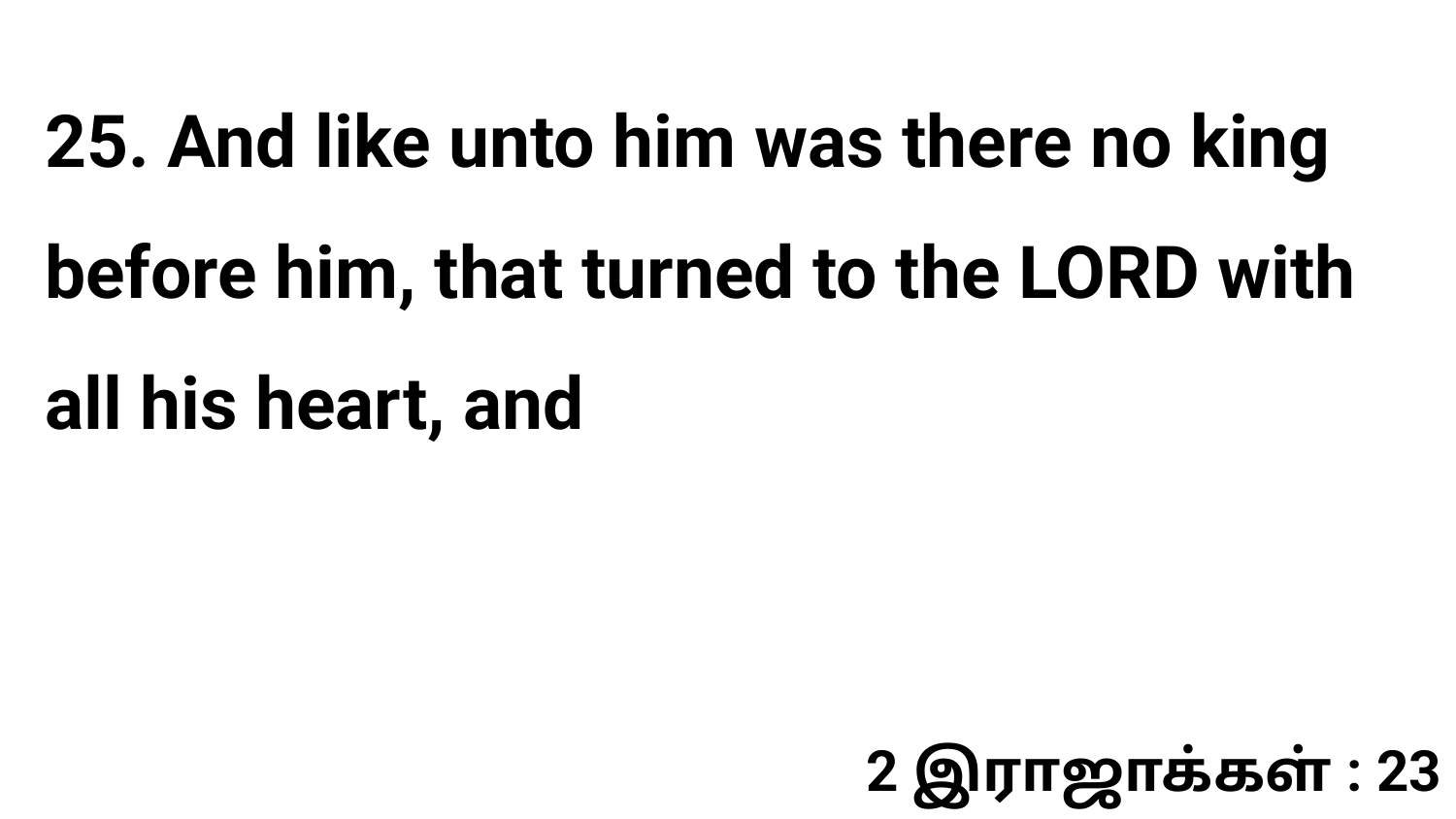

25. And like unto him was there no king before him, that turned to the LORD with all his heart, and
2 இராஜாக்கள் : 23